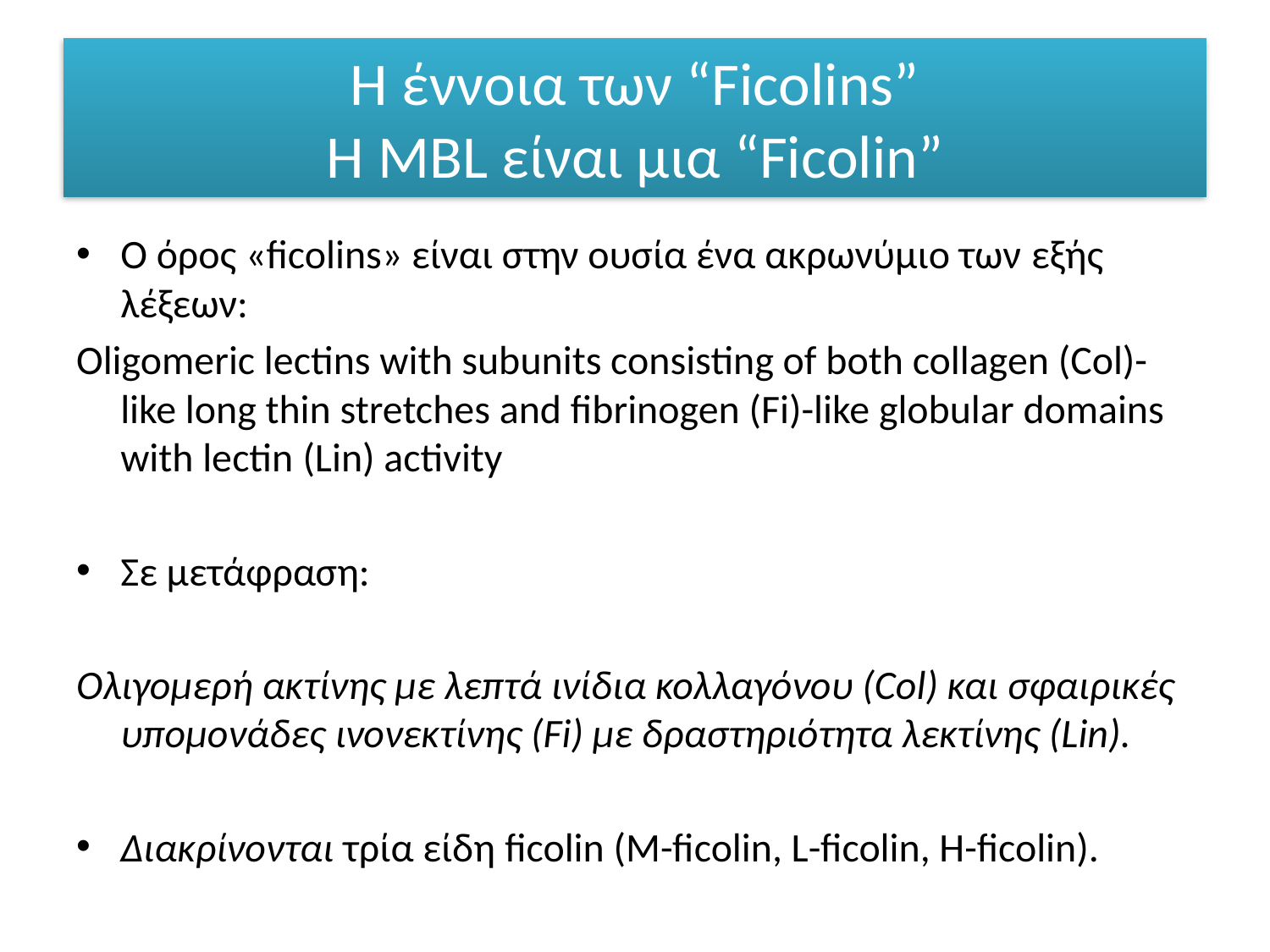

# Η έννοια των “Ficolins” Η MBL είναι μια “Ficolin”
Ο όρος «ficolins» είναι στην ουσία ένα ακρωνύμιο των εξής λέξεων:
Οligomeric lectins with subunits consisting of both collagen (Col)-like long thin stretches and fibrinogen (Fi)-like globular domains with lectin (Lin) activity

Σε μετάφραση:

Ολιγομερή ακτίνης με λεπτά ινίδια κολλαγόνου (Col) και σφαιρικές υπομονάδες ινονεκτίνης (Fi) με δραστηριότητα λεκτίνης (Lin).

Διακρίνονται τρία είδη ficolin (M-ficolin, L-ficolin, H-ficolin).